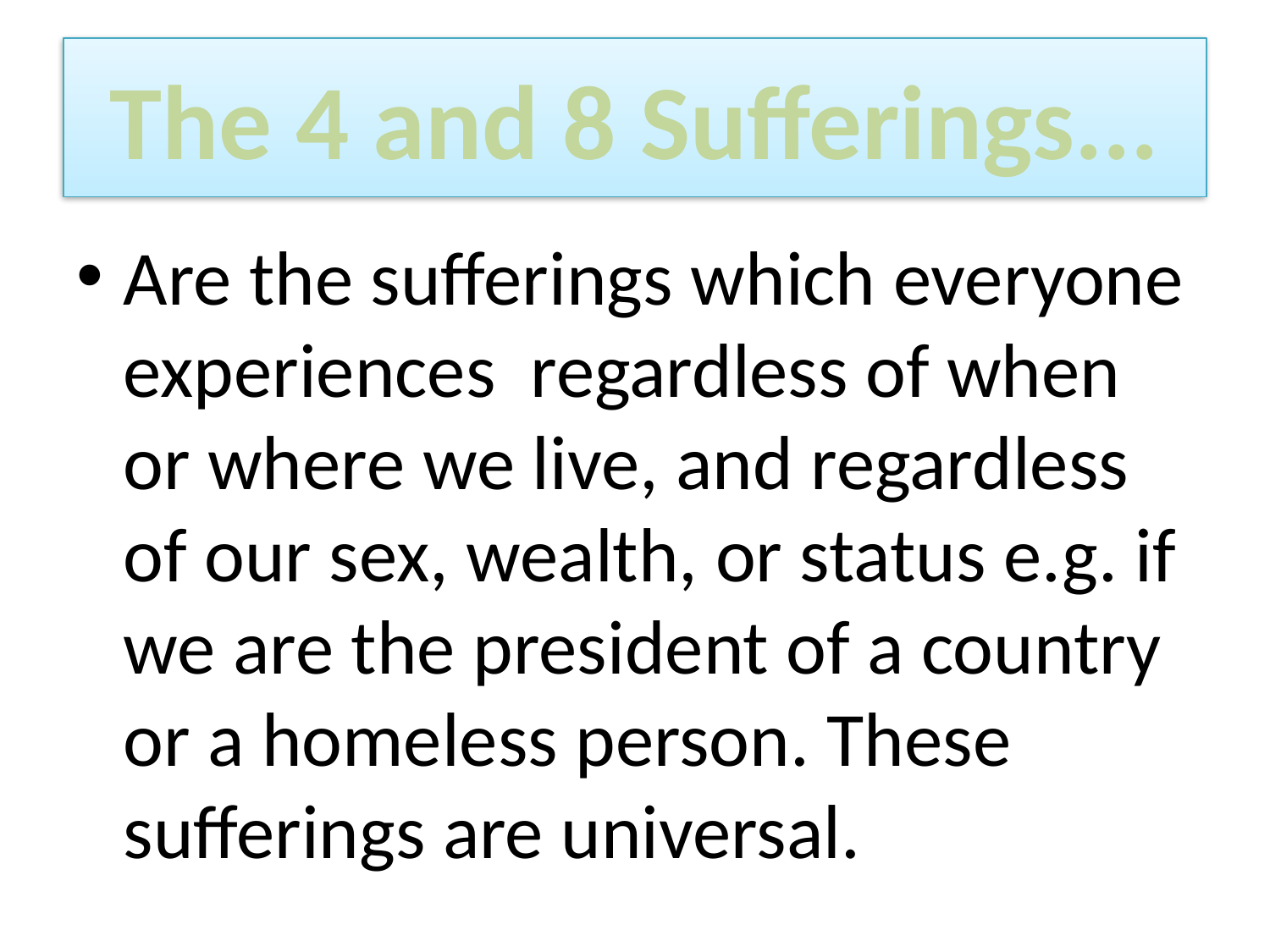

# The 4 and 8 Sufferings...
Are the sufferings which everyone experiences  regardless of when or where we live, and regardless of our sex, wealth, or status e.g. if we are the president of a country or a homeless person. These sufferings are universal.